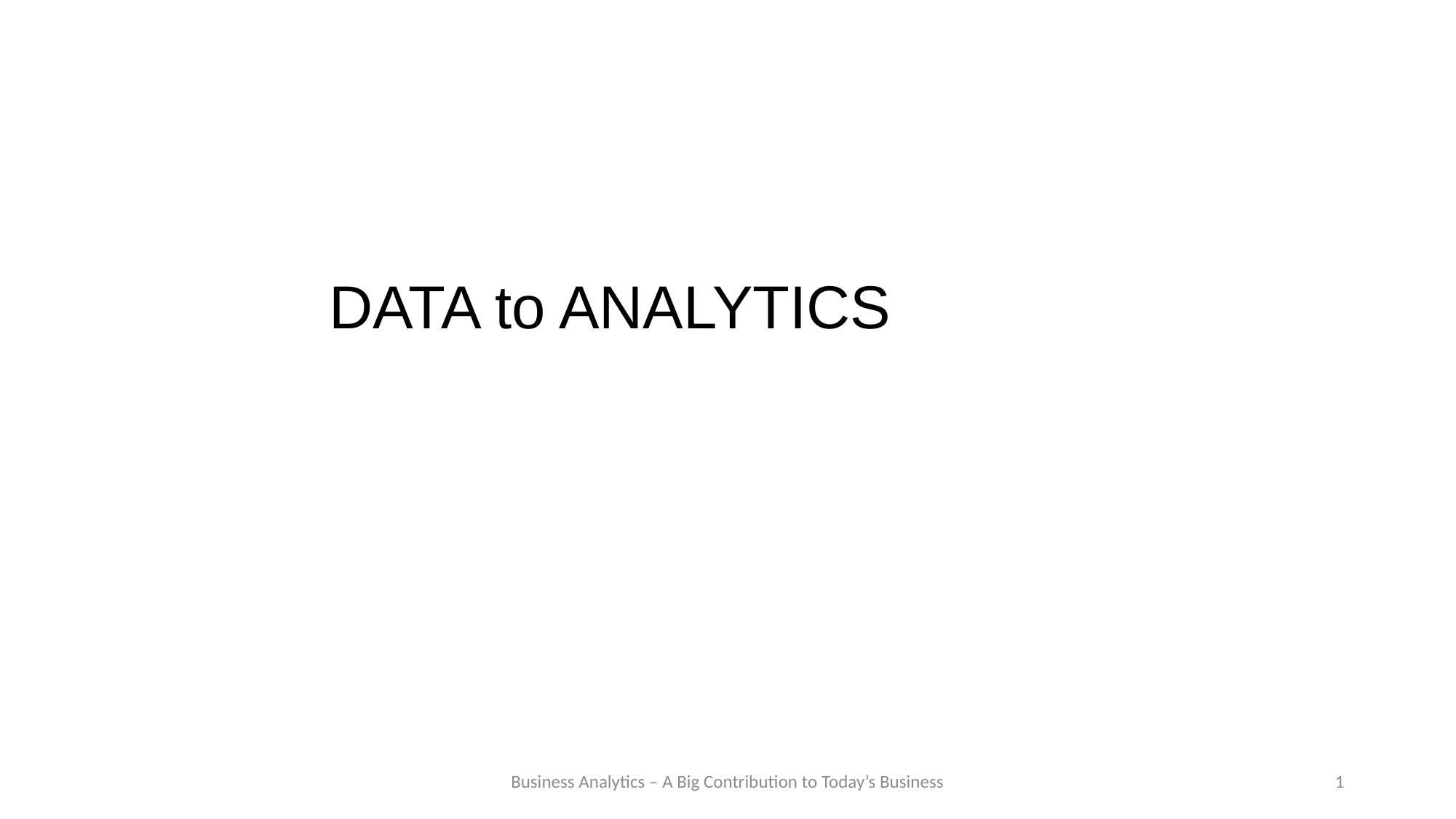

DATA to ANALYTICS
Business Analytics – A Big Contribution to Today’s Business
1